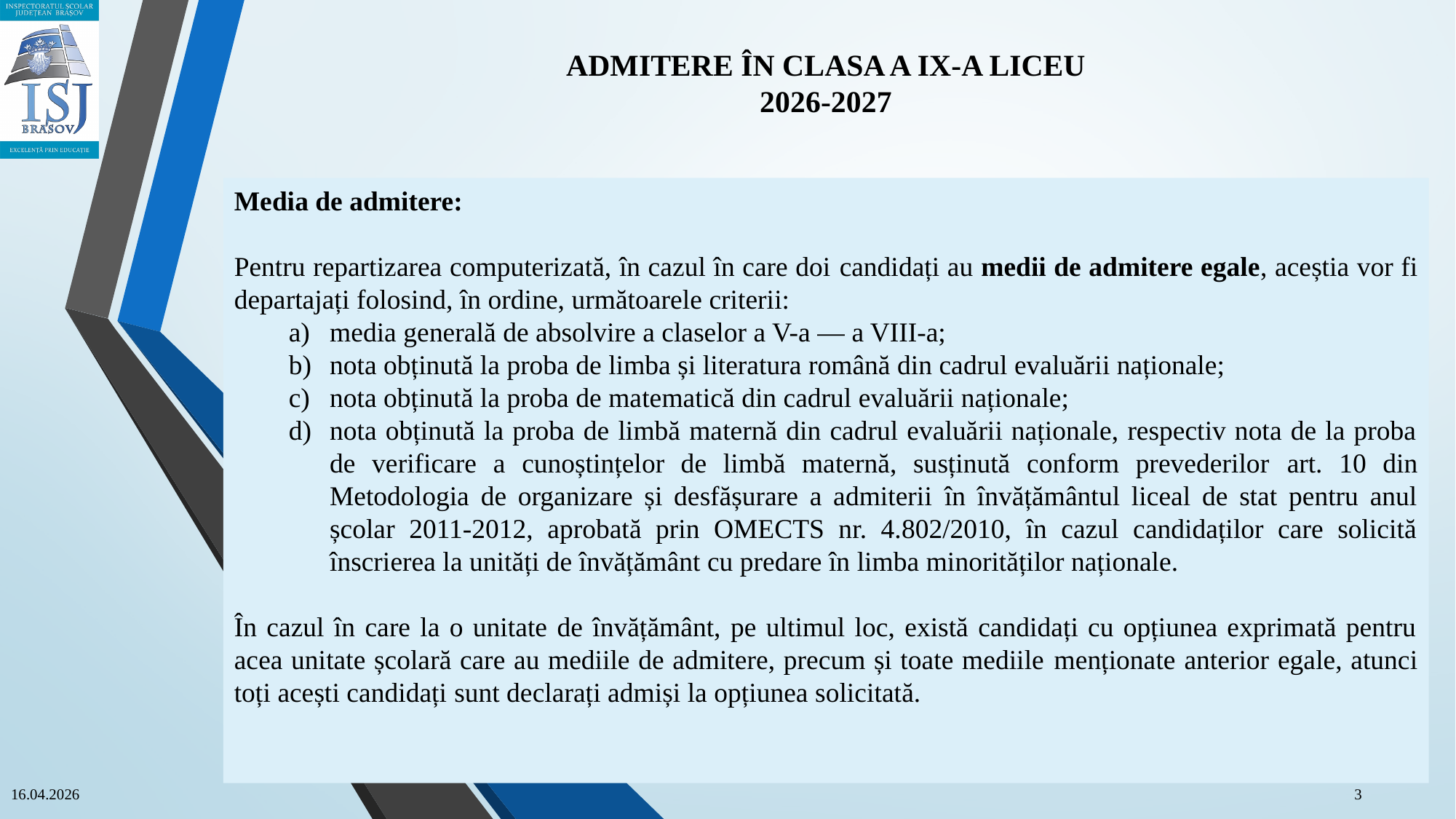

ADMITERE ÎN CLASA A IX-A LICEU
2026-2027
Media de admitere:

Pentru repartizarea computerizată, în cazul în care doi candidați au medii de admitere egale, aceștia vor fi departajați folosind, în ordine, următoarele criterii:
media generală de absolvire a claselor a V-a — a VIII-a;
nota obținută la proba de limba și literatura română din cadrul evaluării naționale;
nota obținută la proba de matematică din cadrul evaluării naționale;
nota obținută la proba de limbă maternă din cadrul evaluării naționale, respectiv nota de la proba de verificare a cunoștințelor de limbă maternă, susținută conform prevederilor art. 10 din Metodologia de organizare și desfășurare a admiterii în învățământul liceal de stat pentru anul școlar 2011-2012, aprobată prin OMECTS nr. 4.802/2010, în cazul candidaților care solicită înscrierea la unități de învățământ cu predare în limba minorităților naționale.

În cazul în care la o unitate de învățământ, pe ultimul loc, există candidați cu opțiunea exprimată pentru acea unitate școlară care au mediile de admitere, precum și toate mediile menționate anterior egale, atunci toți acești candidați sunt declarați admiși la opțiunea solicitată.
16.04.2026
3